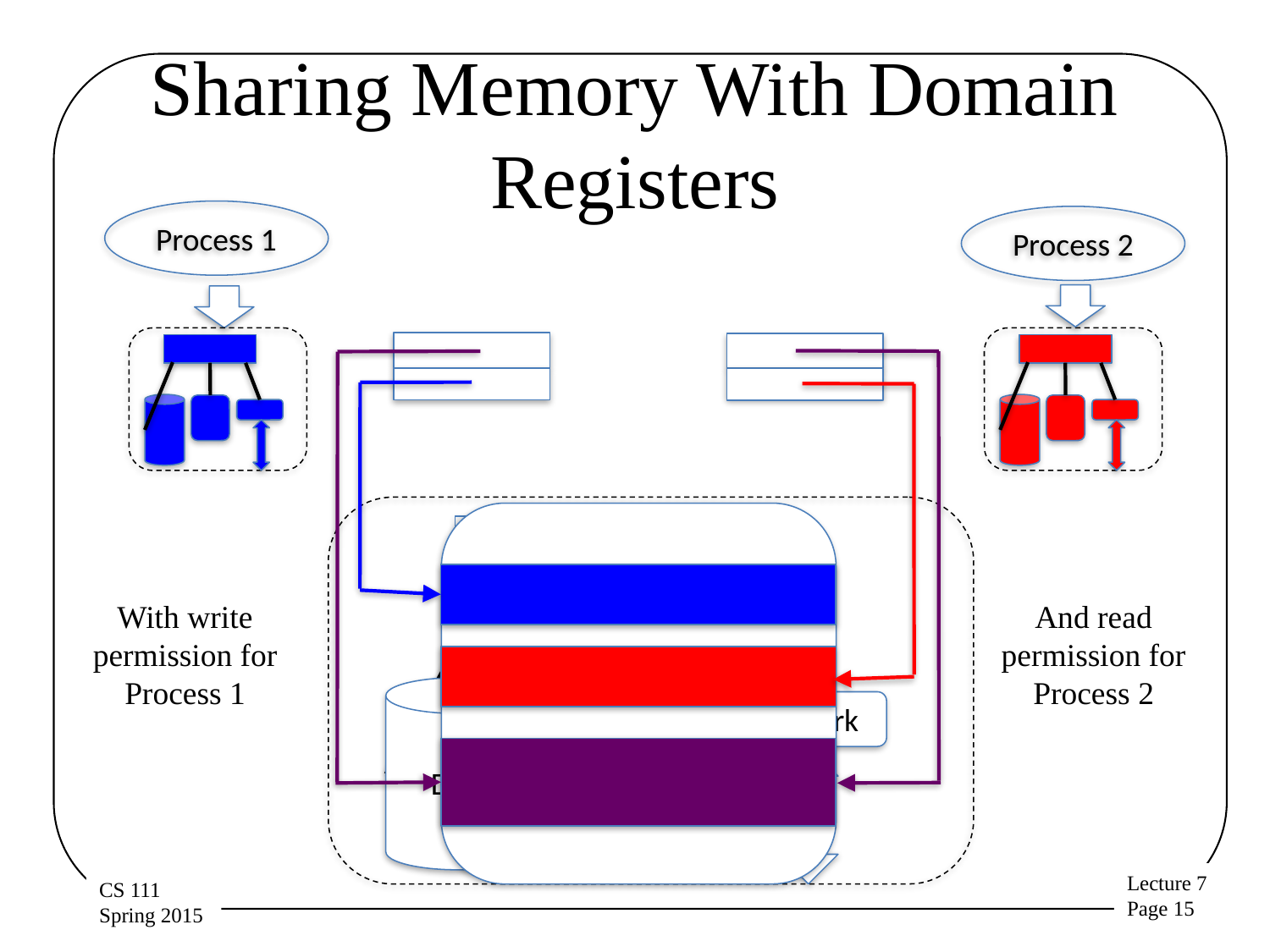

# Sharing Memory With Domain Registers
Process 1
Process 2

Processor
Disk
Memory
Network

And read permission for Process 2
With write permission for Process 1